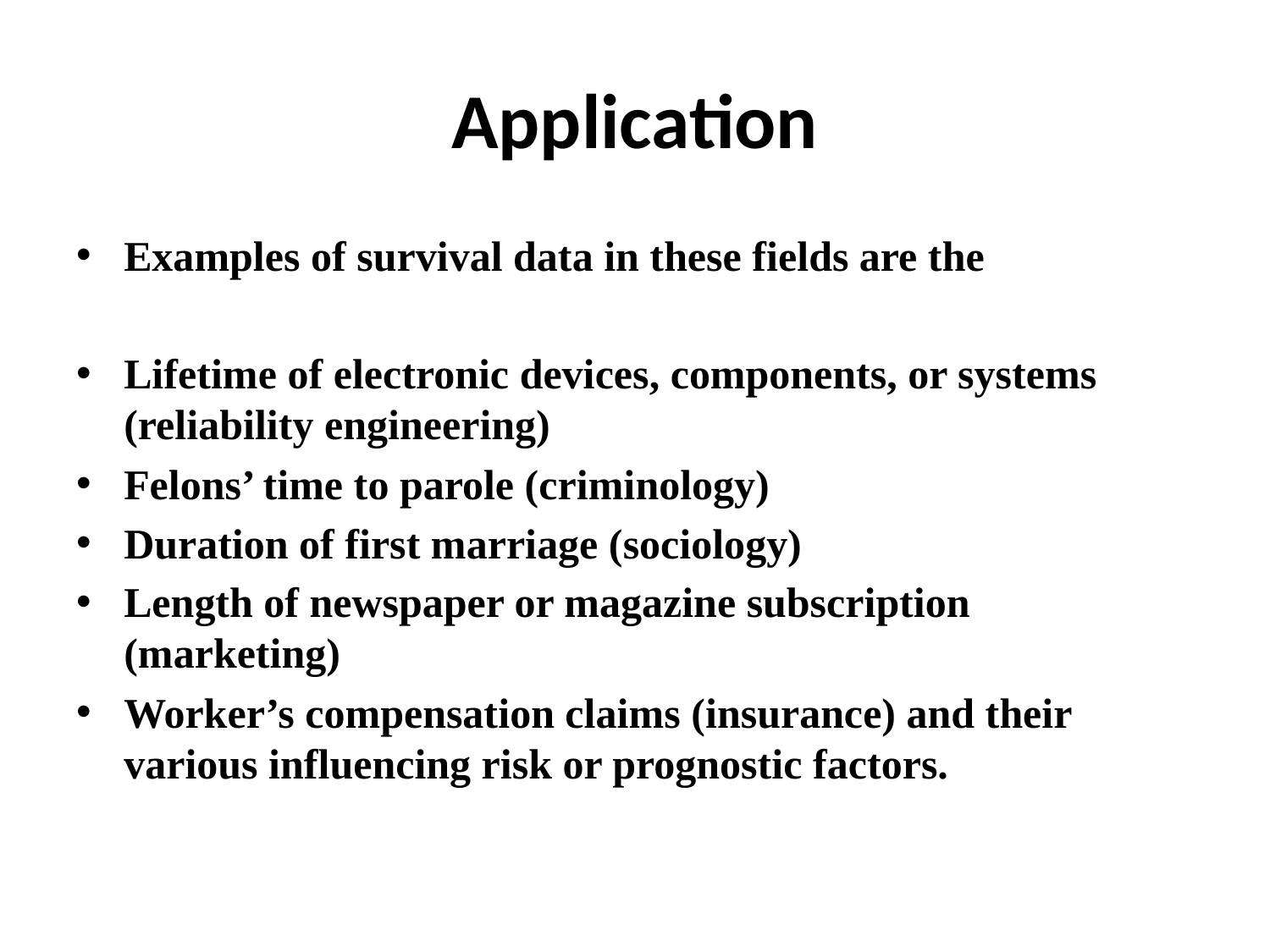

# Application
Examples of survival data in these fields are the

Lifetime of electronic devices, components, or systems (reliability engineering)
Felons’ time to parole (criminology)
Duration of first marriage (sociology)
Length of newspaper or magazine subscription (marketing)
Worker’s compensation claims (insurance) and their various influencing risk or prognostic factors.